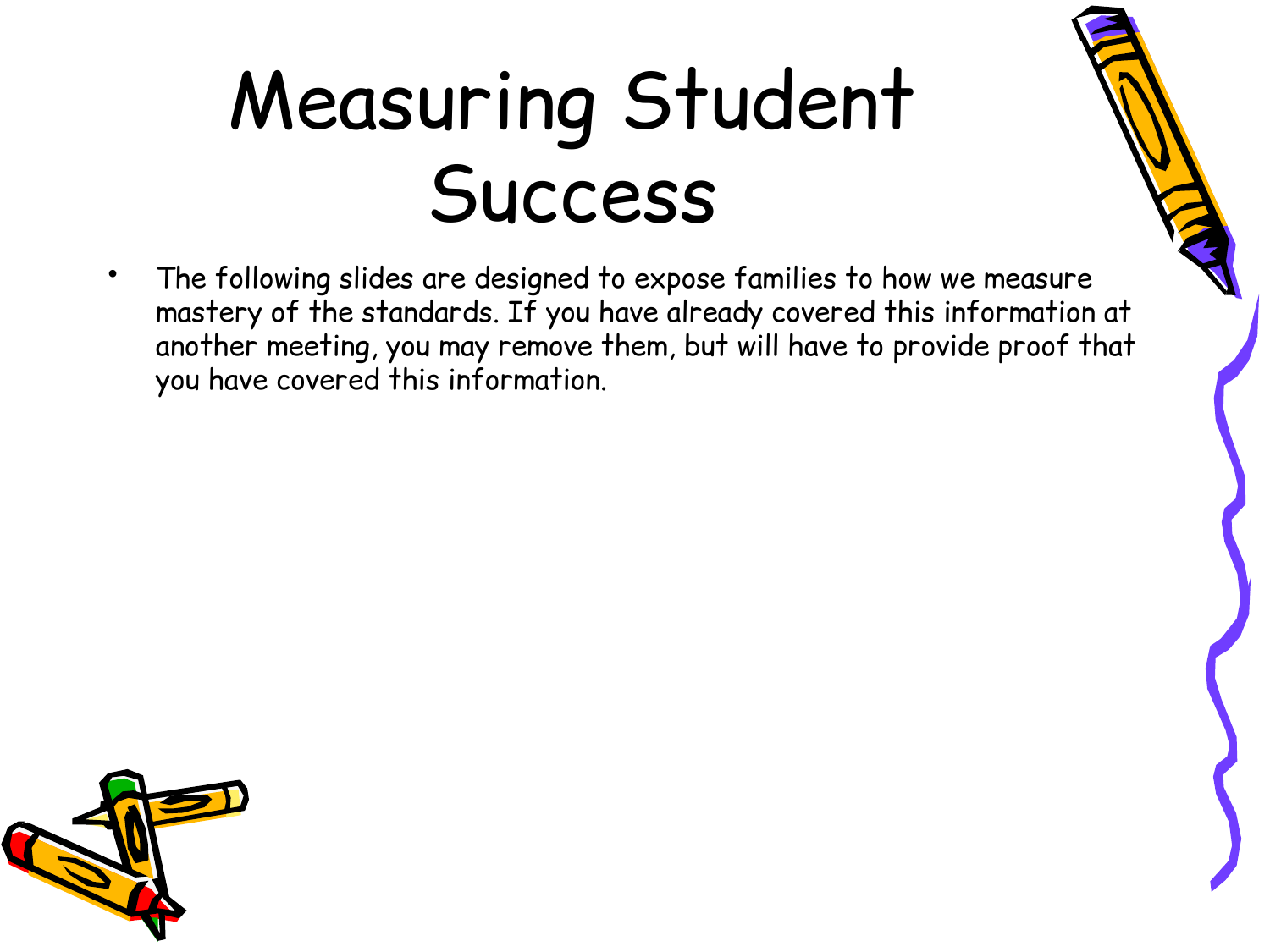

# Measuring Student Success
The following slides are designed to expose families to how we measure mastery of the standards. If you have already covered this information at another meeting, you may remove them, but will have to provide proof that you have covered this information.